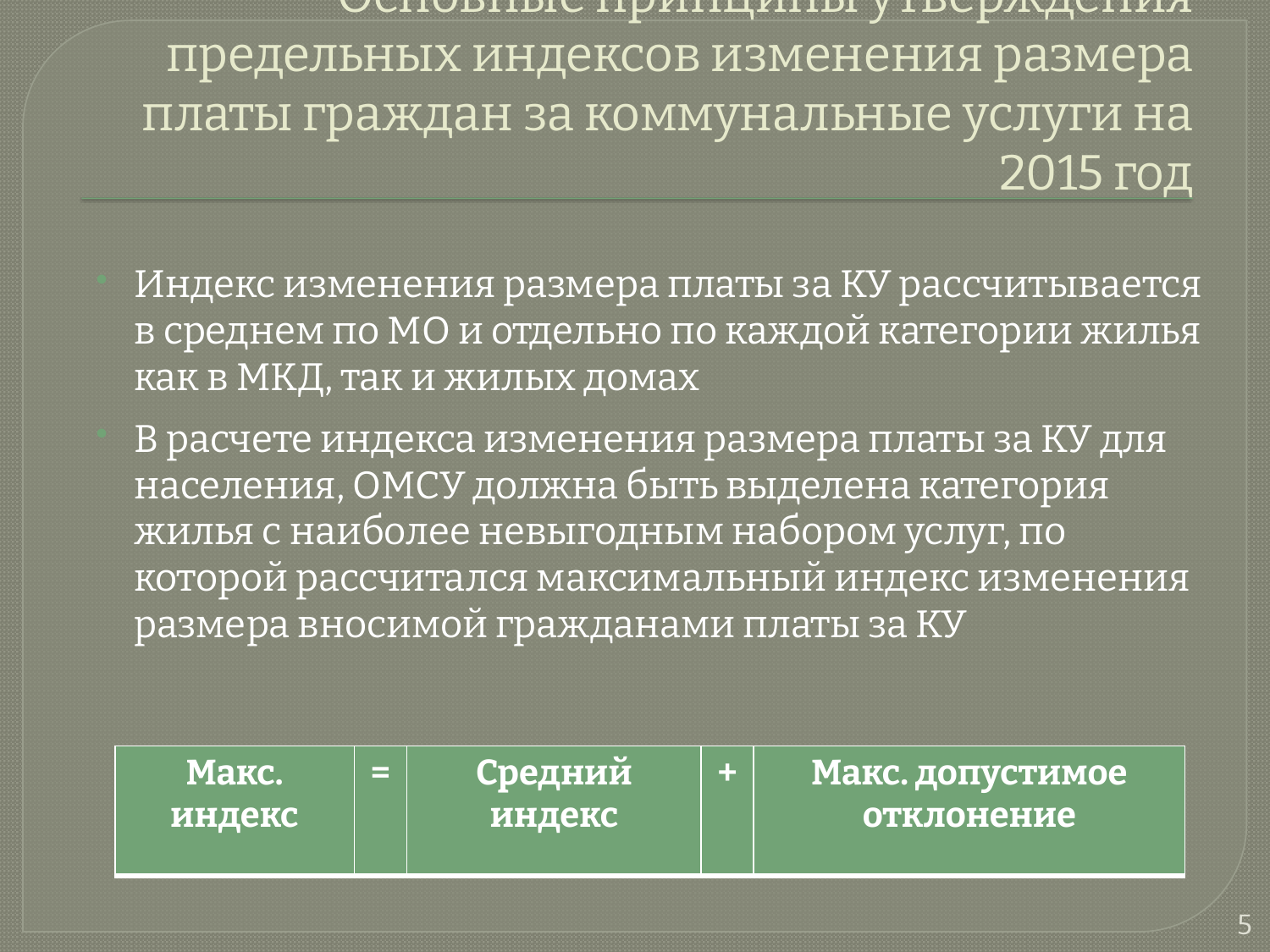

# Основные принципы утверждения предельных индексов изменения размера платы граждан за коммунальные услуги на 2015 год

Индекс изменения размера платы за КУ рассчитывается в среднем по МО и отдельно по каждой категории жилья как в МКД, так и жилых домах

В расчете индекса изменения размера платы за КУ для населения, ОМСУ должна быть выделена категория жилья с наиболее невыгодным набором услуг, по которой рассчитался максимальный индекс изменения размера вносимой гражданами платы за КУ

| Макс. индекс | = | Средний индекс | + | Макс. допустимое отклонение |
| --- | --- | --- | --- | --- |
5